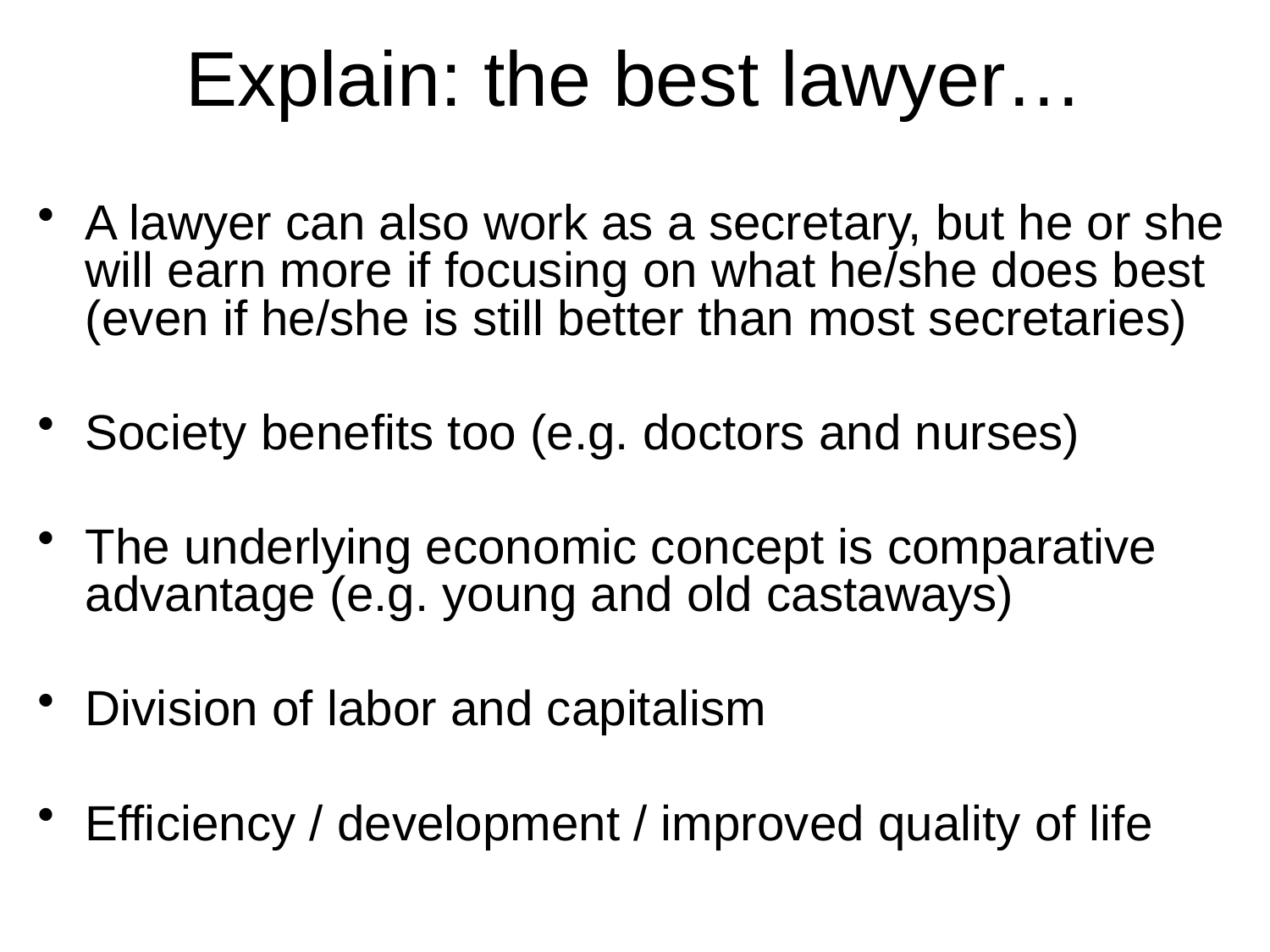

# Explain: the best lawyer…
A lawyer can also work as a secretary, but he or she will earn more if focusing on what he/she does best (even if he/she is still better than most secretaries)

Society benefits too (e.g. doctors and nurses)

The underlying economic concept is comparative advantage (e.g. young and old castaways)

Division of labor and capitalism

Efficiency / development / improved quality of life